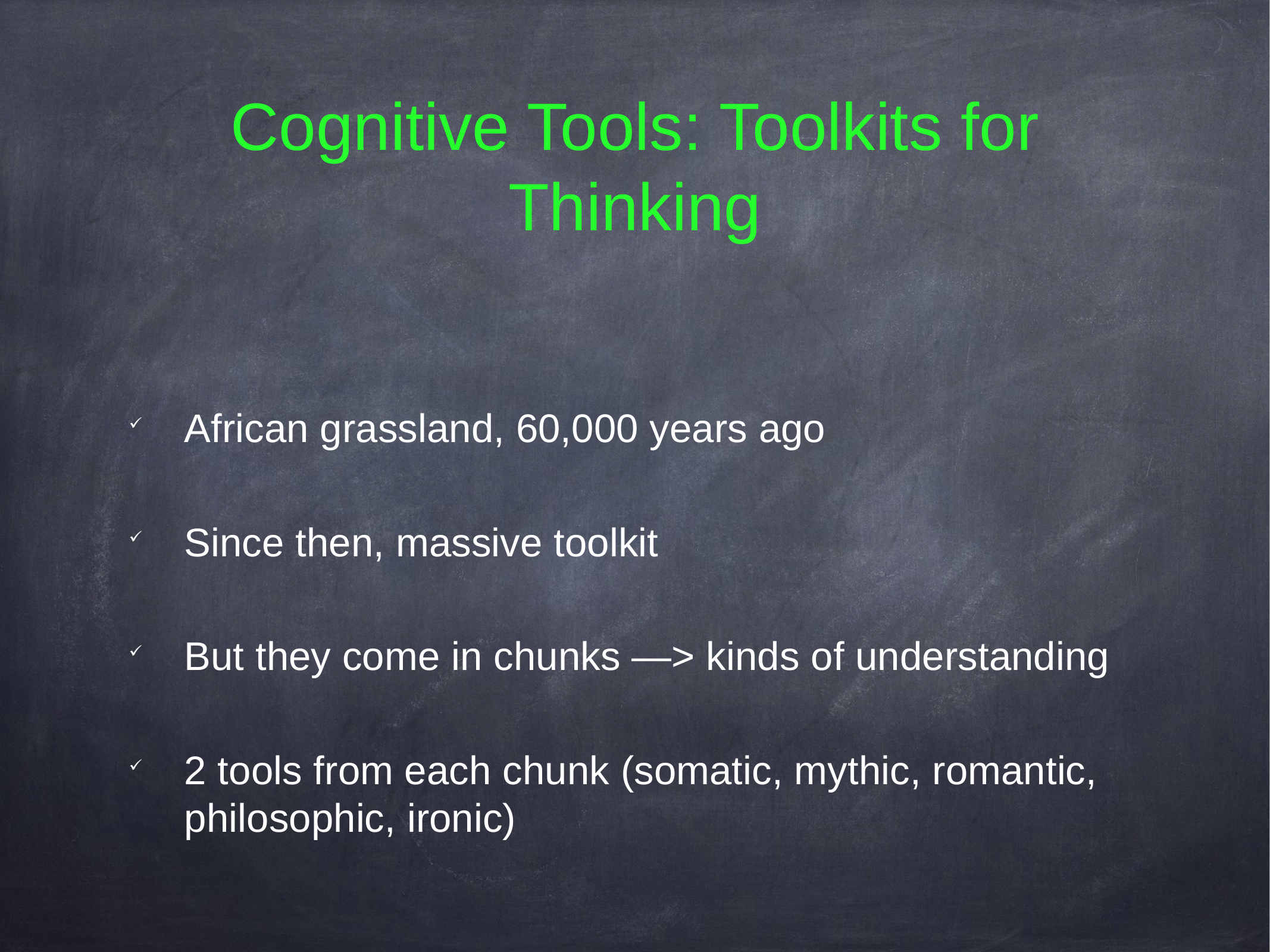

Cognitive Tools: Toolkits for Thinking

African grassland, 60,000 years ago

Since then, massive toolkit

But they come in chunks —> kinds of understanding

2 tools from each chunk (somatic, mythic, romantic, philosophic, ironic)